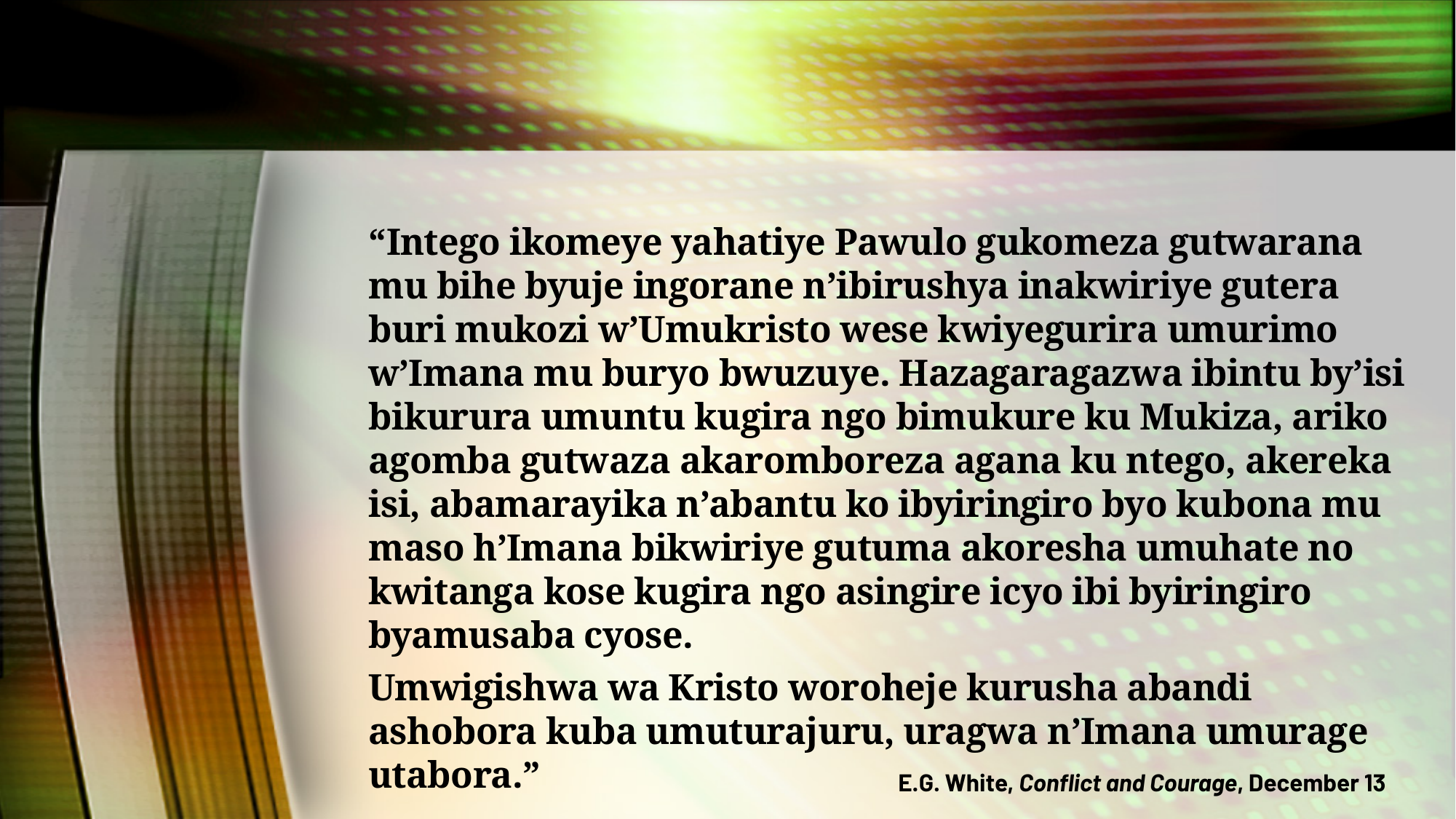

“Intego ikomeye yahatiye Pawulo gukomeza gutwarana mu bihe byuje ingorane n’ibirushya inakwiriye gutera buri mukozi w’Umukristo wese kwiyegurira umurimo w’Imana mu buryo bwuzuye. Hazagaragazwa ibintu by’isi bikurura umuntu kugira ngo bimukure ku Mukiza, ariko agomba gutwaza akaromboreza agana ku ntego, akereka isi, abamarayika n’abantu ko ibyiringiro byo kubona mu maso h’Imana bikwiriye gutuma akoresha umuhate no kwitanga kose kugira ngo asingire icyo ibi byiringiro byamusaba cyose.
Umwigishwa wa Kristo woroheje kurusha abandi ashobora kuba umuturajuru, uragwa n’Imana umurage utabora.”
E.G. White, Conflict and Courage, December 13